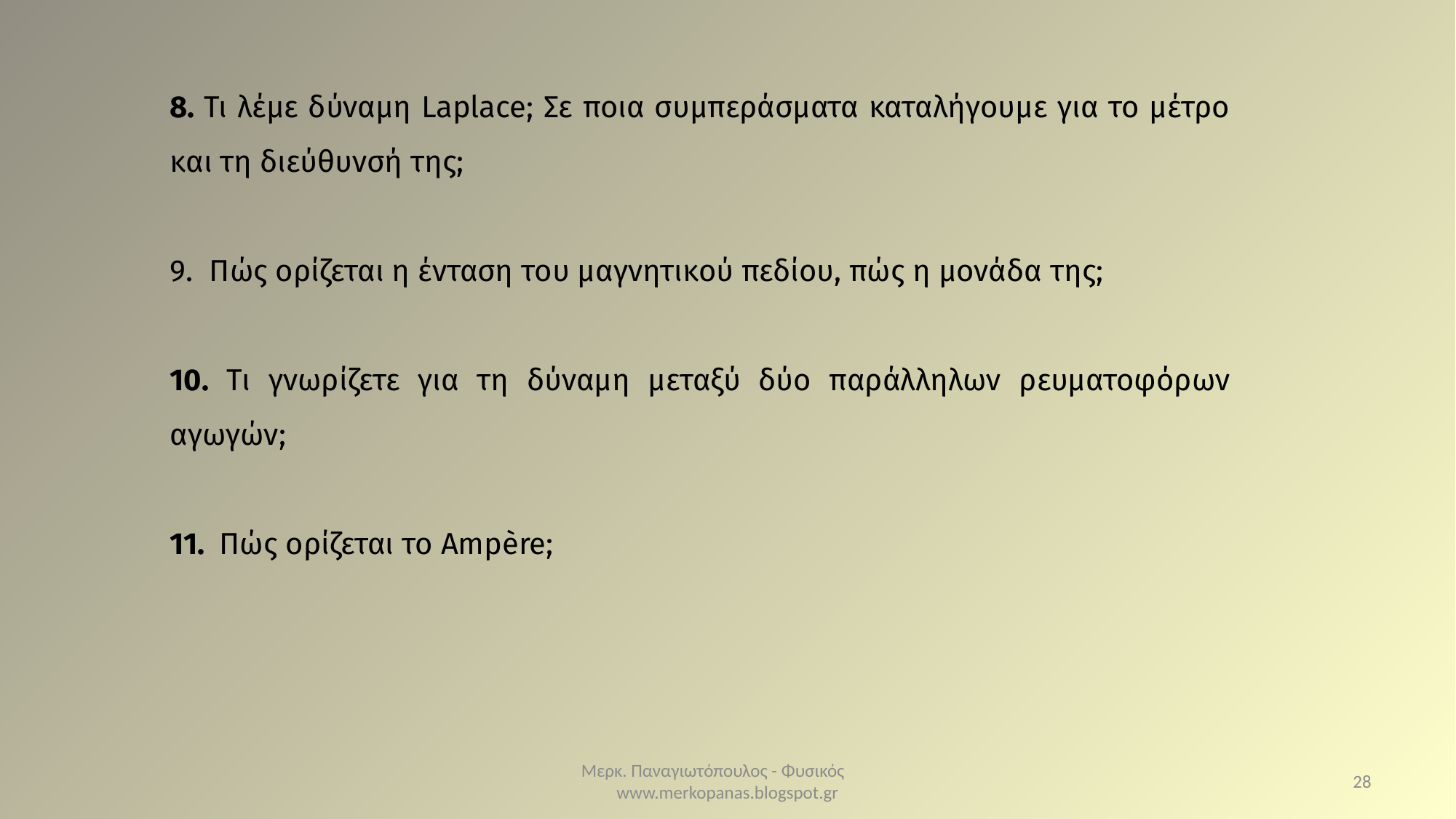

8. Τι λέμε δύναμη Laplace; Σε ποια συμπεράσματα καταλήγουμε για το μέτρο και τη διεύθυνσή της;

9.  Πώς ορίζεται η ένταση του μαγνητικού πεδίου, πώς η μονάδα της;

10. Tι γνωρίζετε για τη δύναμη μεταξύ δύο παράλληλων ρευματοφόρων αγωγών;

11.  Πώς ορίζεται το Ampère;
Μερκ. Παναγιωτόπουλος - Φυσικός        www.merkopanas.blogspot.gr
28